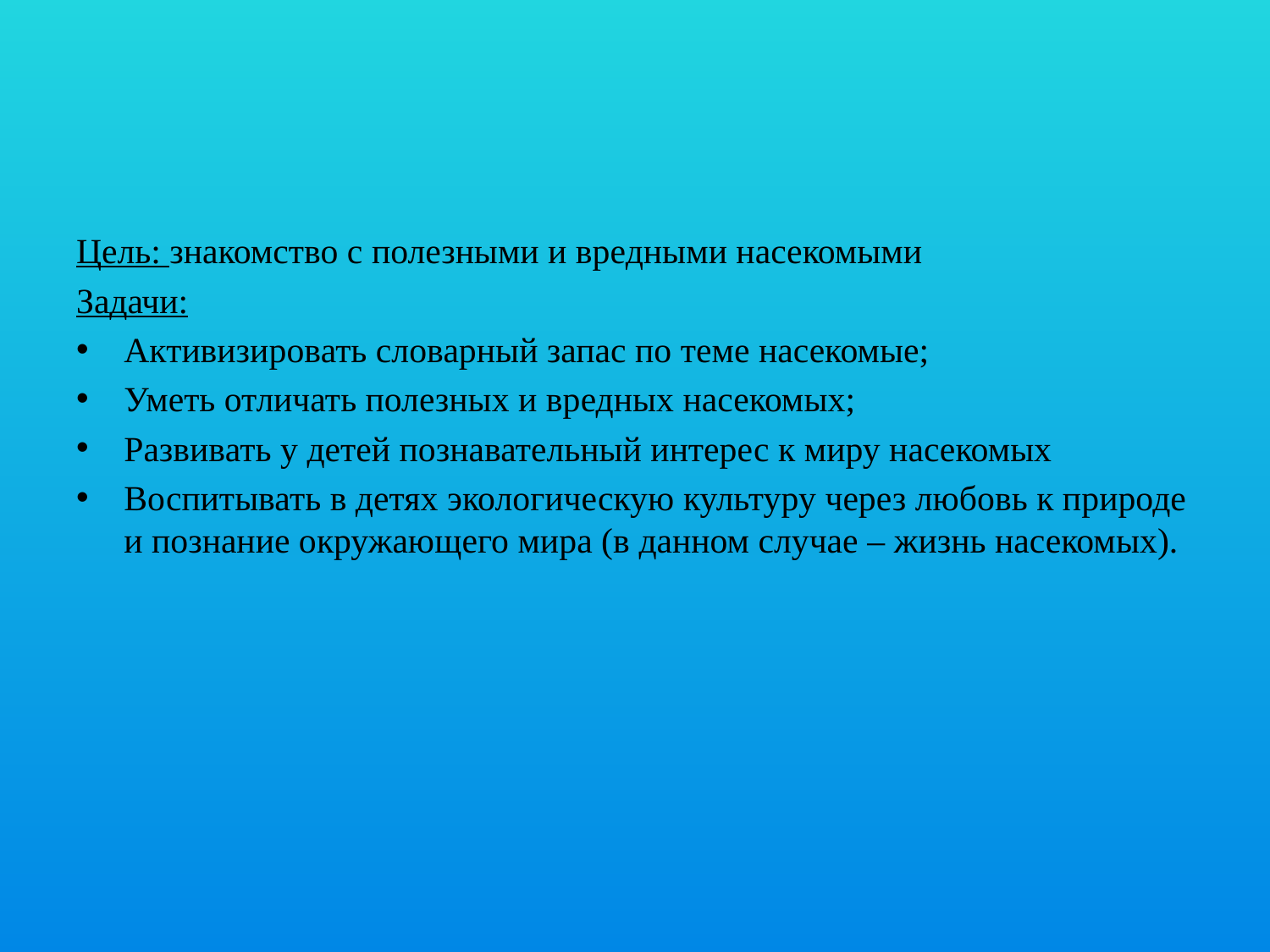

#
Цель: знакомство с полезными и вредными насекомыми
Задачи:
Активизировать словарный запас по теме насекомые;
Уметь отличать полезных и вредных насекомых;
Развивать у детей познавательный интерес к миру насекомых
Воспитывать в детях экологическую культуру через любовь к природе и познание окружающего мира (в данном случае – жизнь насекомых).